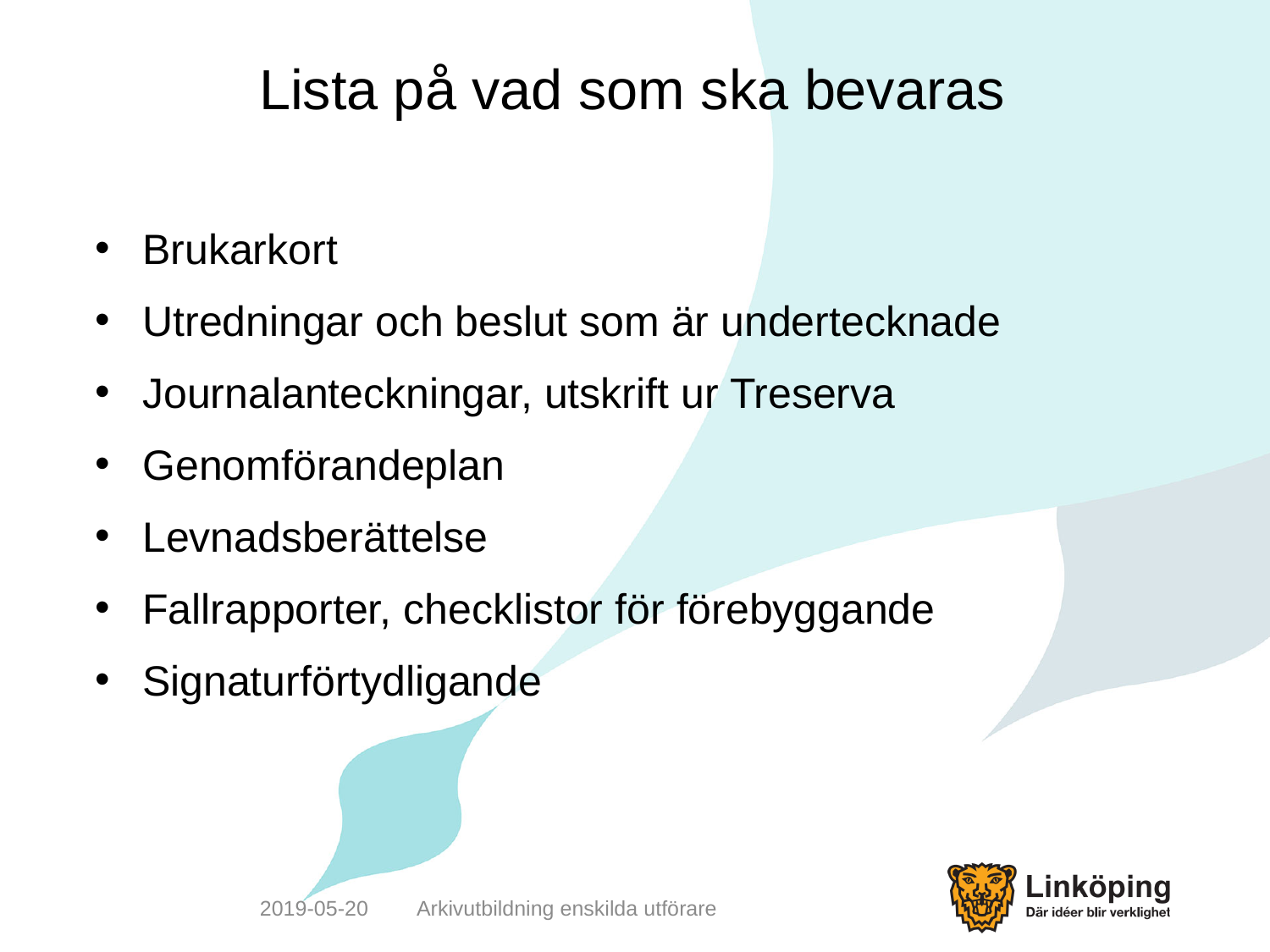

# Lista på vad som ska bevaras
Brukarkort
Utredningar och beslut som är undertecknade
Journalanteckningar, utskrift ur Treserva
Genomförandeplan
Levnadsberättelse
Fallrapporter, checklistor för förebyggande
Signaturförtydligande

2019-05-20
Arkivutbildning enskilda utförare